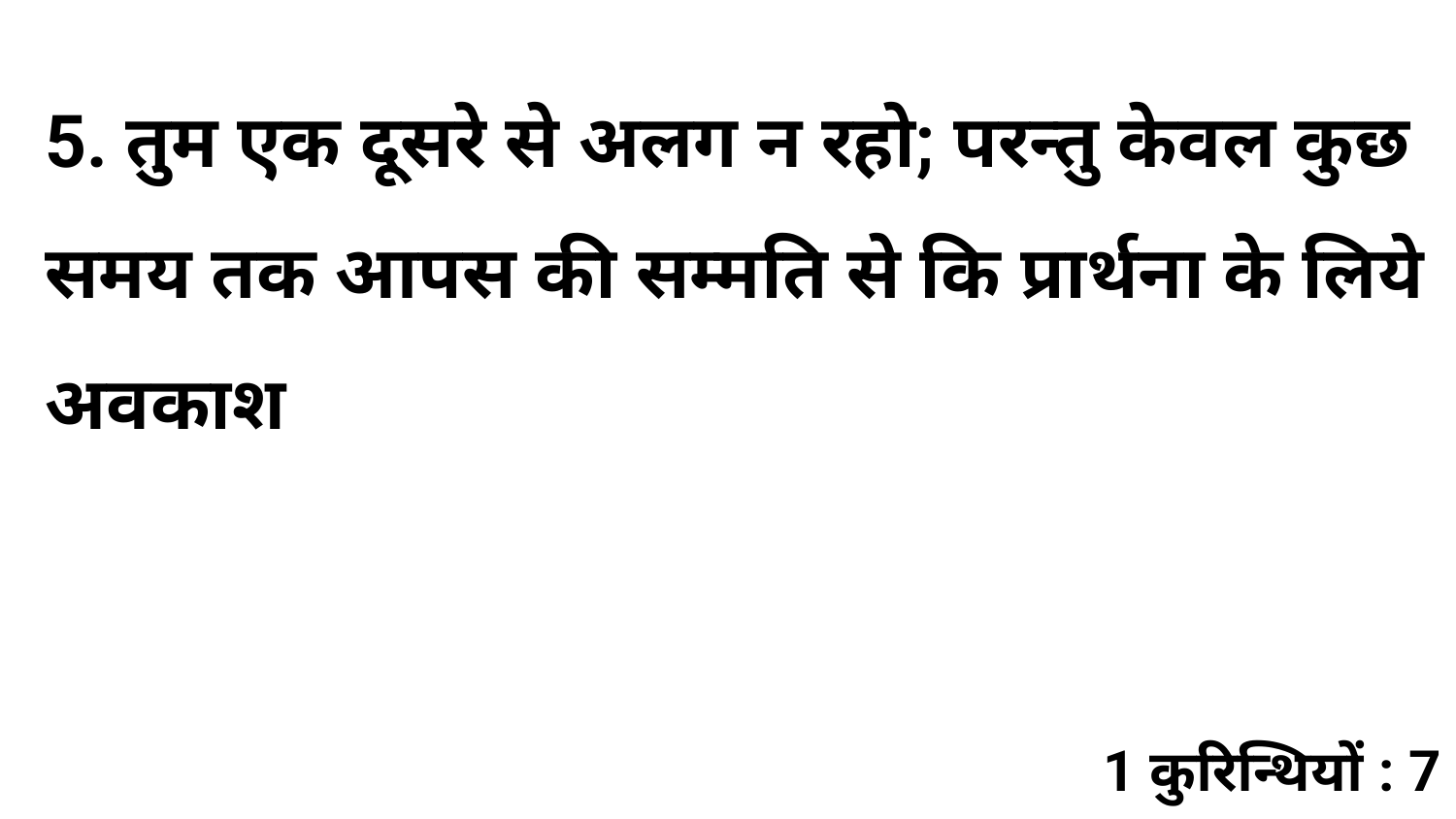

5. तुम एक दूसरे से अलग न रहो; परन्तु केवल कुछ समय तक आपस की सम्मति से कि प्रार्थना के लिये अवकाश
1 कुरिन्थियों : 7